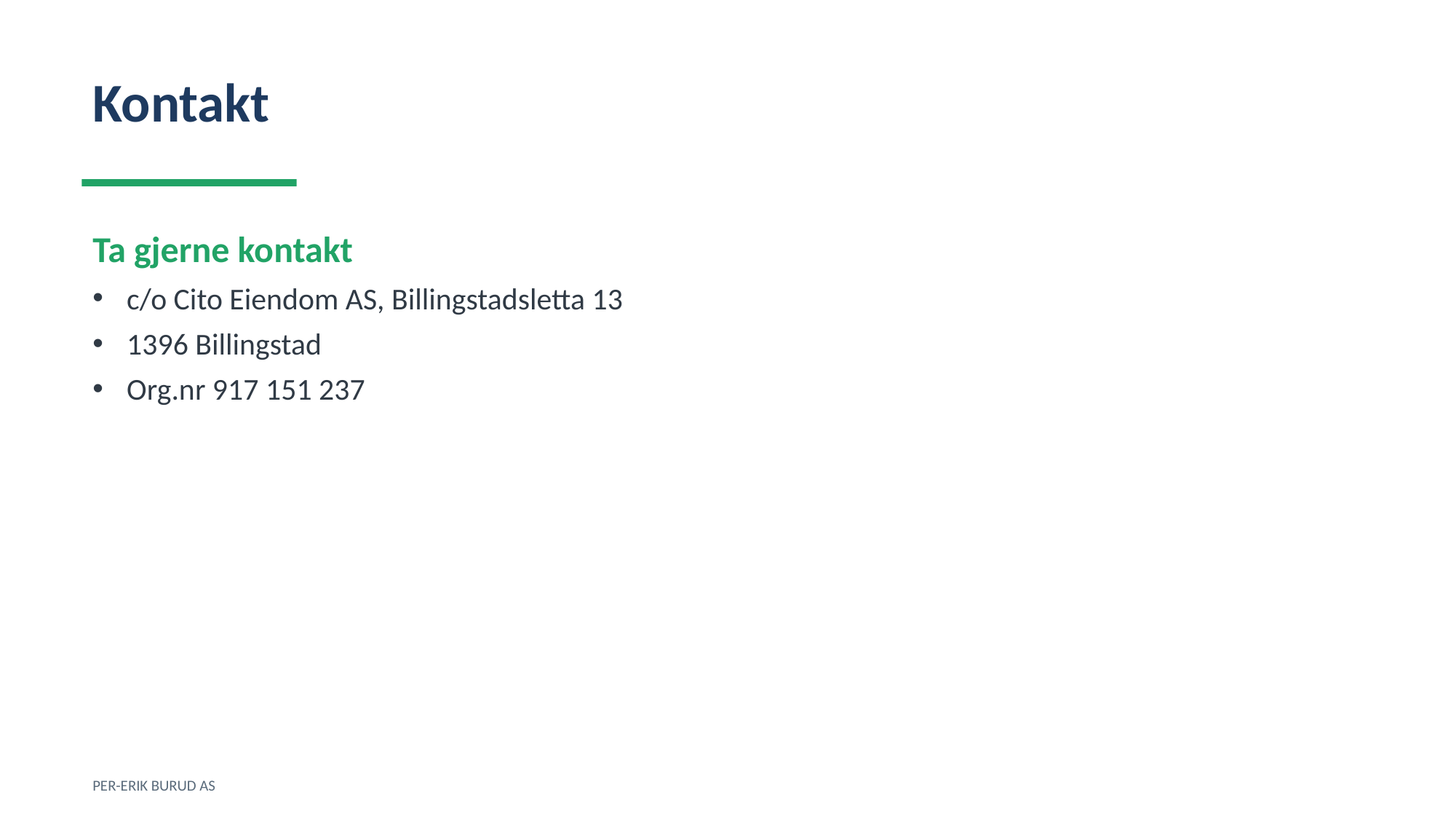

Kontakt

Ta gjerne kontakt
c/o Cito Eiendom AS, Billingstadsletta 13
1396 Billingstad
Org.nr 917 151 237
PER-ERIK BURUD AS